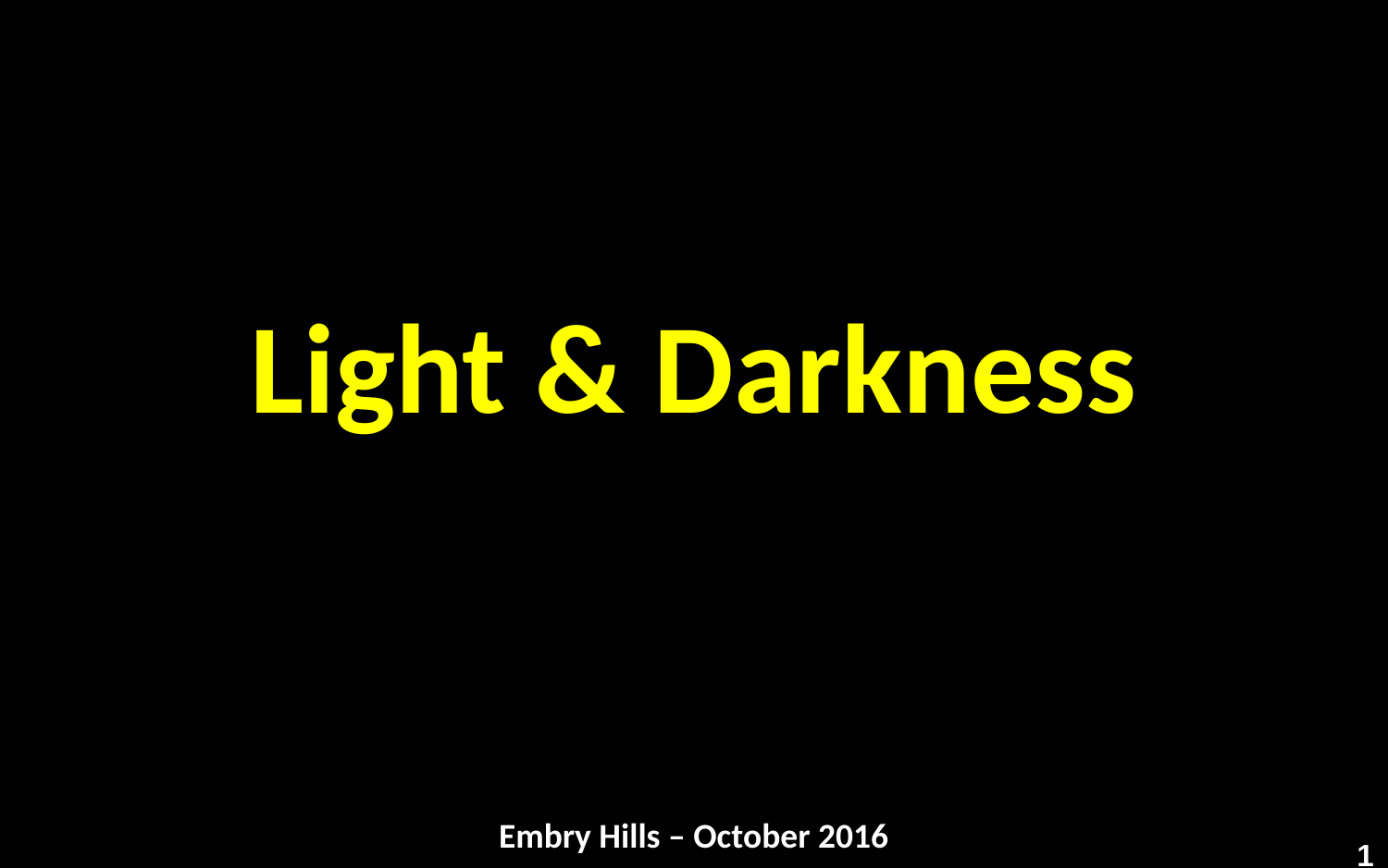

# Light & Darkness
Embry Hills – October 2016
1